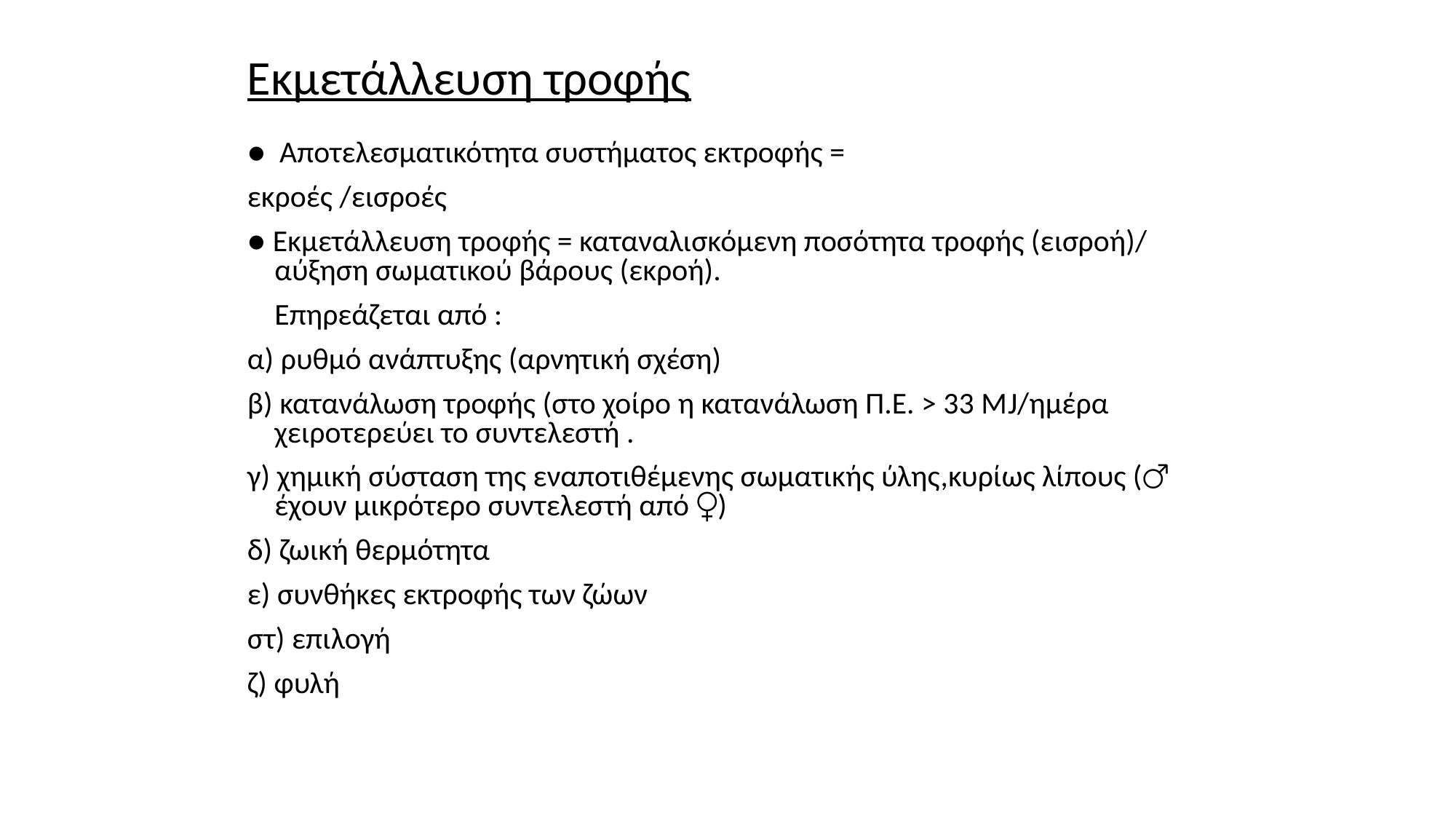

# Εκμετάλλευση τροφής
●  Αποτελεσματικότητα συστήματος εκτροφής =
εκροές /εισροές
● Εκμετάλλευση τροφής = καταναλισκόμενη ποσότητα τροφής (εισροή)/ αύξηση σωματικού βάρους (εκροή).
	Επηρεάζεται από :
α) ρυθμό ανάπτυξης (αρνητική σχέση)
β) κατανάλωση τροφής (στο χοίρο η κατανάλωση Π.Ε. > 33 ΜJ/ημέρα χειροτερεύει το συντελεστή .
γ) χημική σύσταση της εναποτιθέμενης σωματικής ύλης,κυρίως λίπους (♂ έχουν μικρότερο συντελεστή από ♀)
δ) ζωική θερμότητα
ε) συνθήκες εκτροφής των ζώων
στ) επιλογή
ζ) φυλή